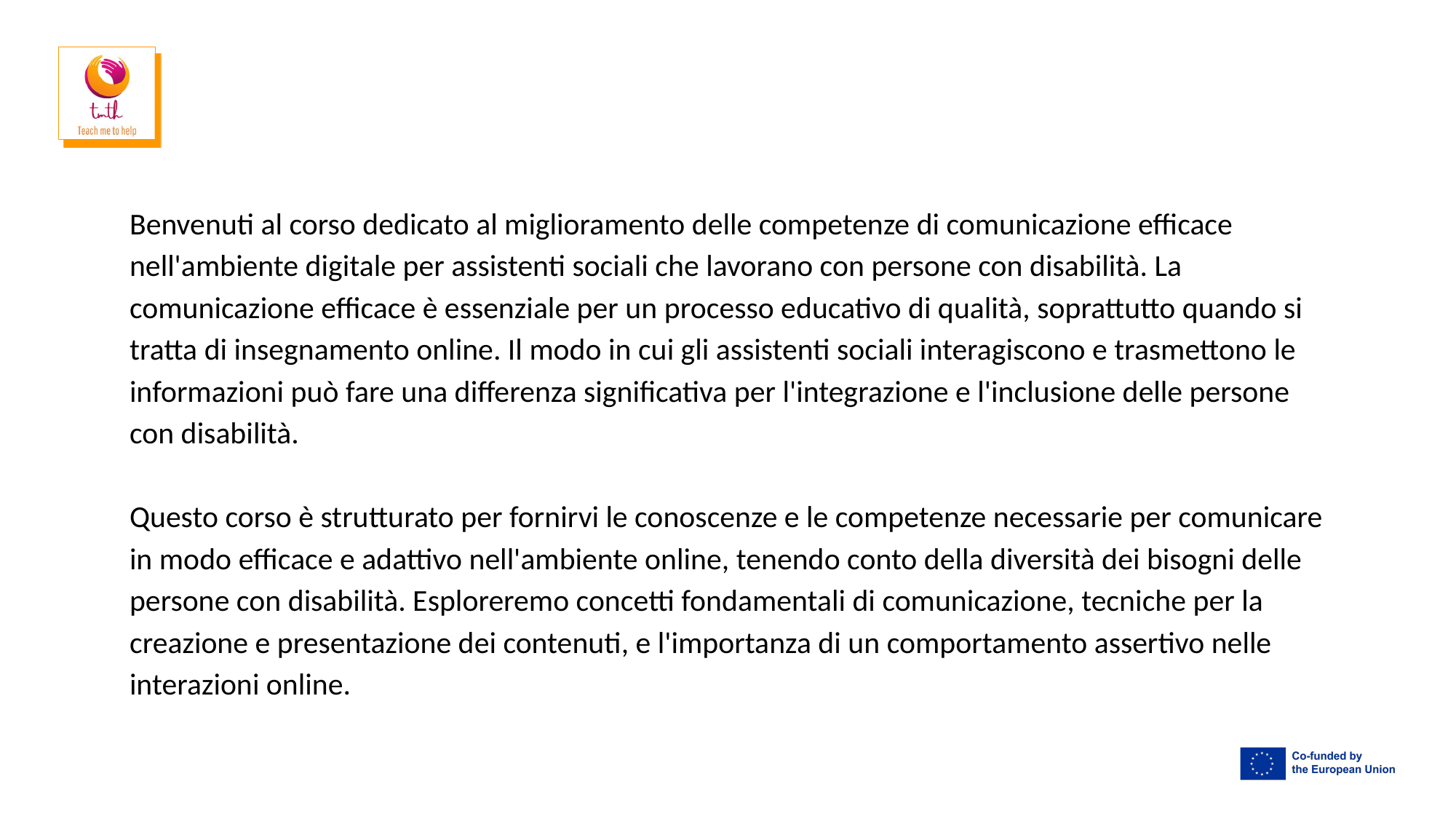

Benvenuti al corso dedicato al miglioramento delle competenze di comunicazione efficace nell'ambiente digitale per assistenti sociali che lavorano con persone con disabilità. La comunicazione efficace è essenziale per un processo educativo di qualità, soprattutto quando si tratta di insegnamento online. Il modo in cui gli assistenti sociali interagiscono e trasmettono le informazioni può fare una differenza significativa per l'integrazione e l'inclusione delle persone con disabilità.

Questo corso è strutturato per fornirvi le conoscenze e le competenze necessarie per comunicare in modo efficace e adattivo nell'ambiente online, tenendo conto della diversità dei bisogni delle persone con disabilità. Esploreremo concetti fondamentali di comunicazione, tecniche per la creazione e presentazione dei contenuti, e l'importanza di un comportamento assertivo nelle interazioni online.